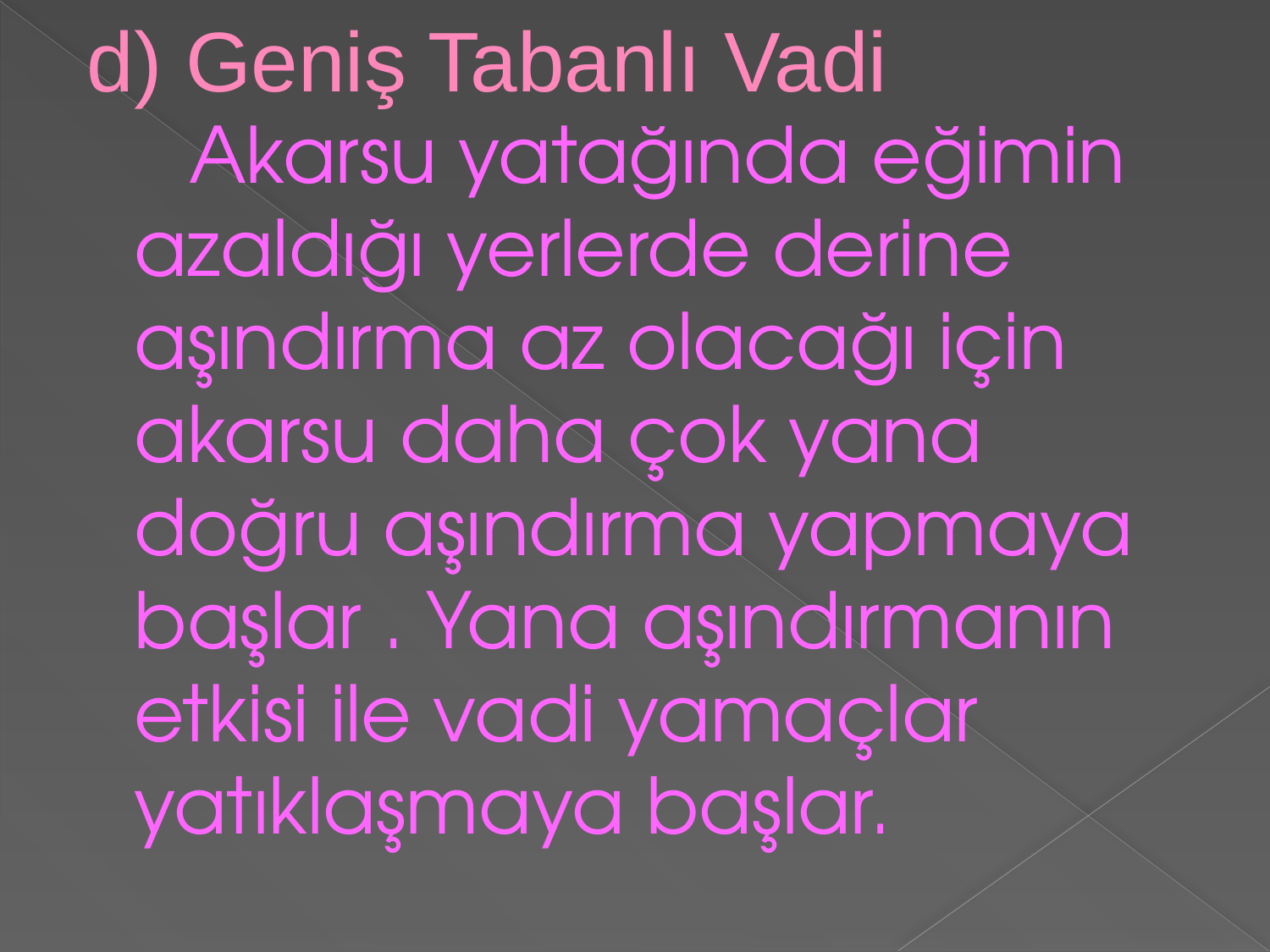

d) Geniş Tabanlı Vadi
     Akarsu yatağında eğimin azaldığı yerlerde derine aşındırma az olacağı için akarsu daha çok yana doğru aşındırma yapmaya başlar . Yana aşındırmanın etkisi ile vadi yamaçlar yatıklaşmaya başlar.